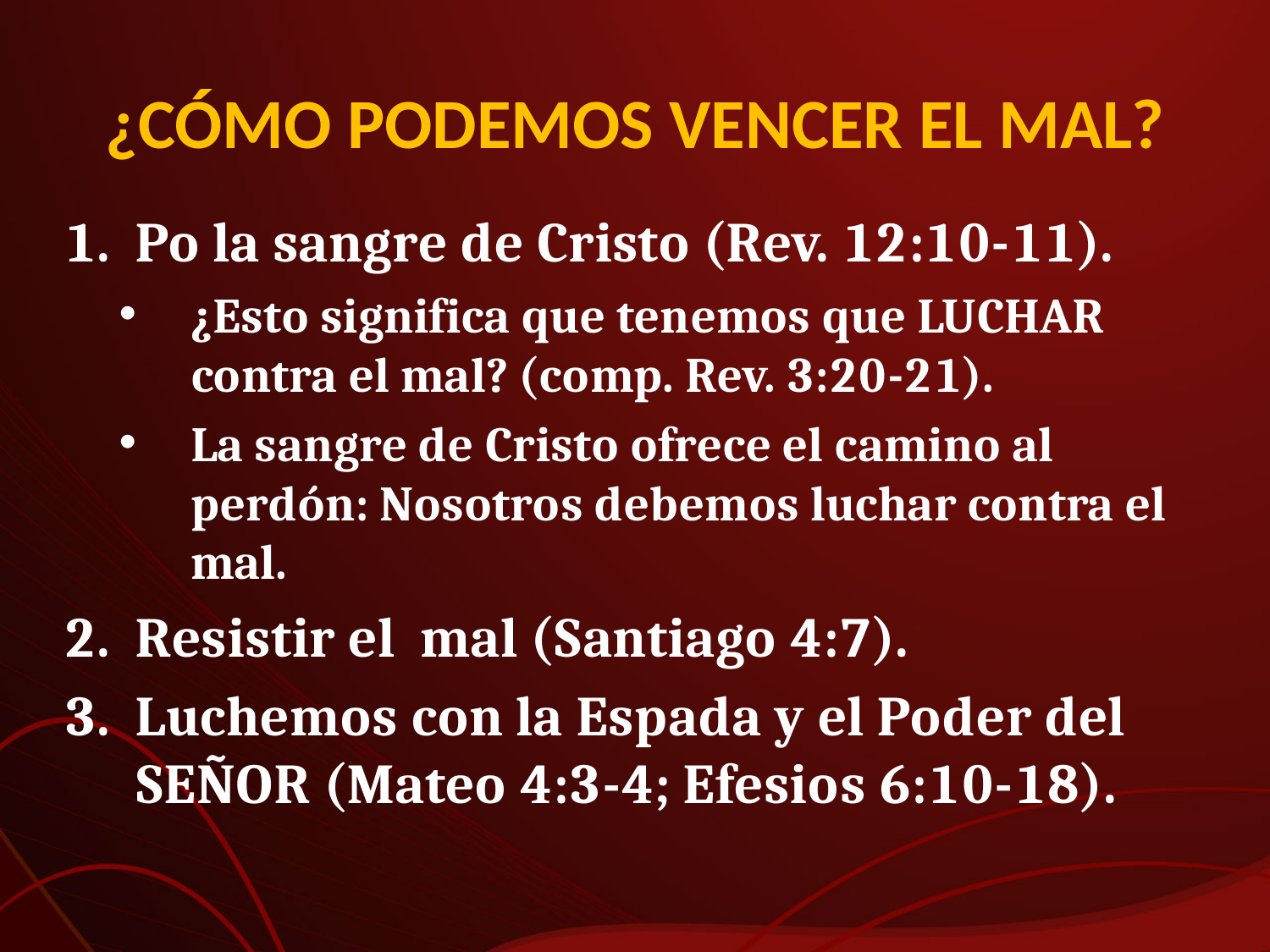

# ¿CÓMO PODEMOS VENCER EL MAL?
Po la sangre de Cristo (Rev. 12:10-11).
¿Esto significa que tenemos que LUCHAR contra el mal? (comp. Rev. 3:20-21).
La sangre de Cristo ofrece el camino al perdón: Nosotros debemos luchar contra el mal.
Resistir el  mal (Santiago 4:7).
Luchemos con la Espada y el Poder del SEÑOR (Mateo 4:3-4; Efesios 6:10-18).